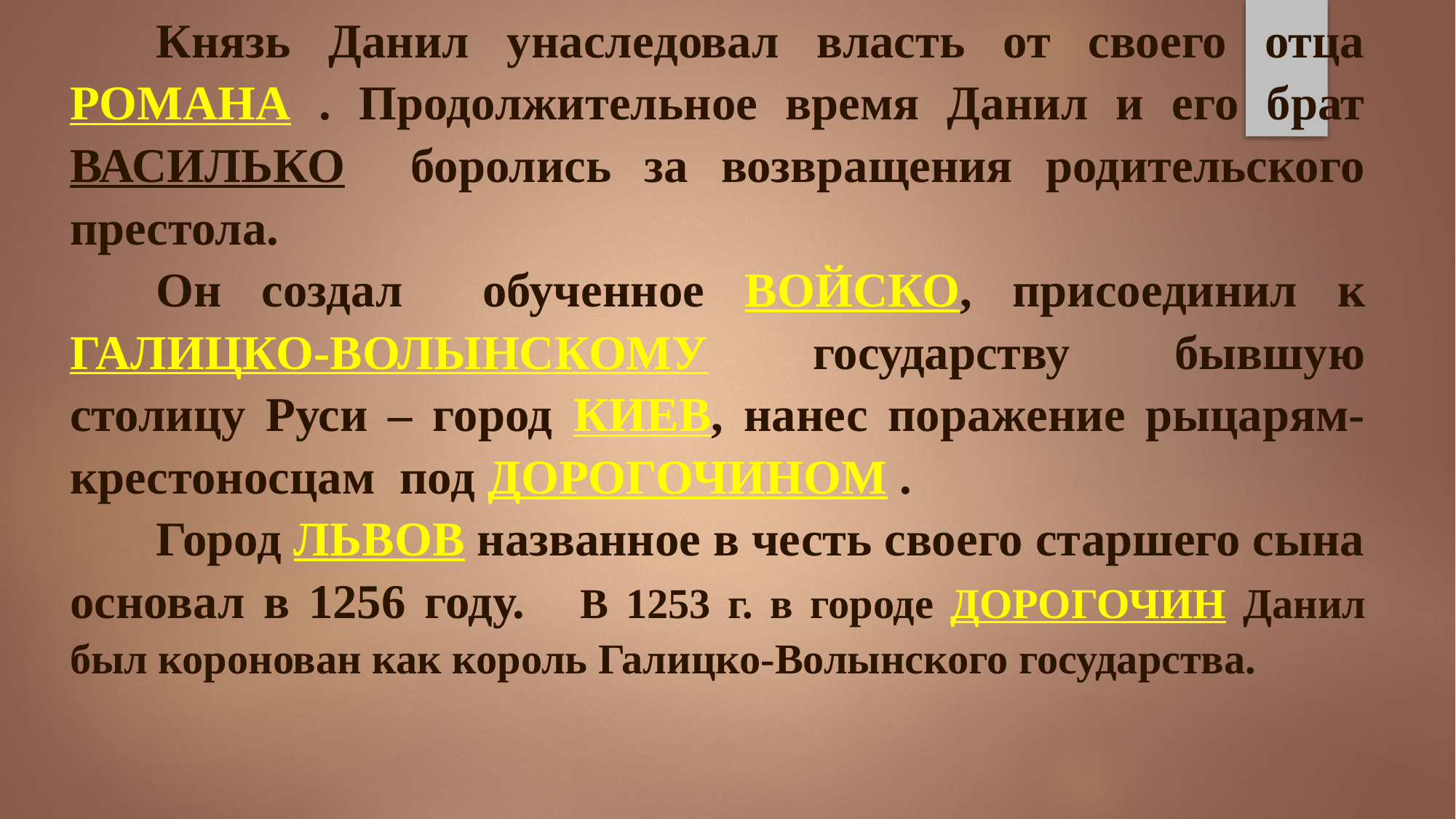

Князь Данил унаследовал власть от своего отца РОМАНА . Продолжительное время Данил и его брат ВАСИЛЬКО  боролись за возвращения родительского престола.
Он создал  обученное ВОЙСКО, присоединил к ГАЛИЦКО-ВОЛЫНСКОМУ государству бывшую столицу Руси – город КИЕВ, нанес поражение рыцарям-крестоносцам  под ДОРОГОЧИНОМ .
Город ЛЬВОВ названное в честь своего старшего сына основал в 1256 году.   В 1253 г. в городе ДОРОГОЧИН Данил был коронован как король Галицко-Волынского государства.